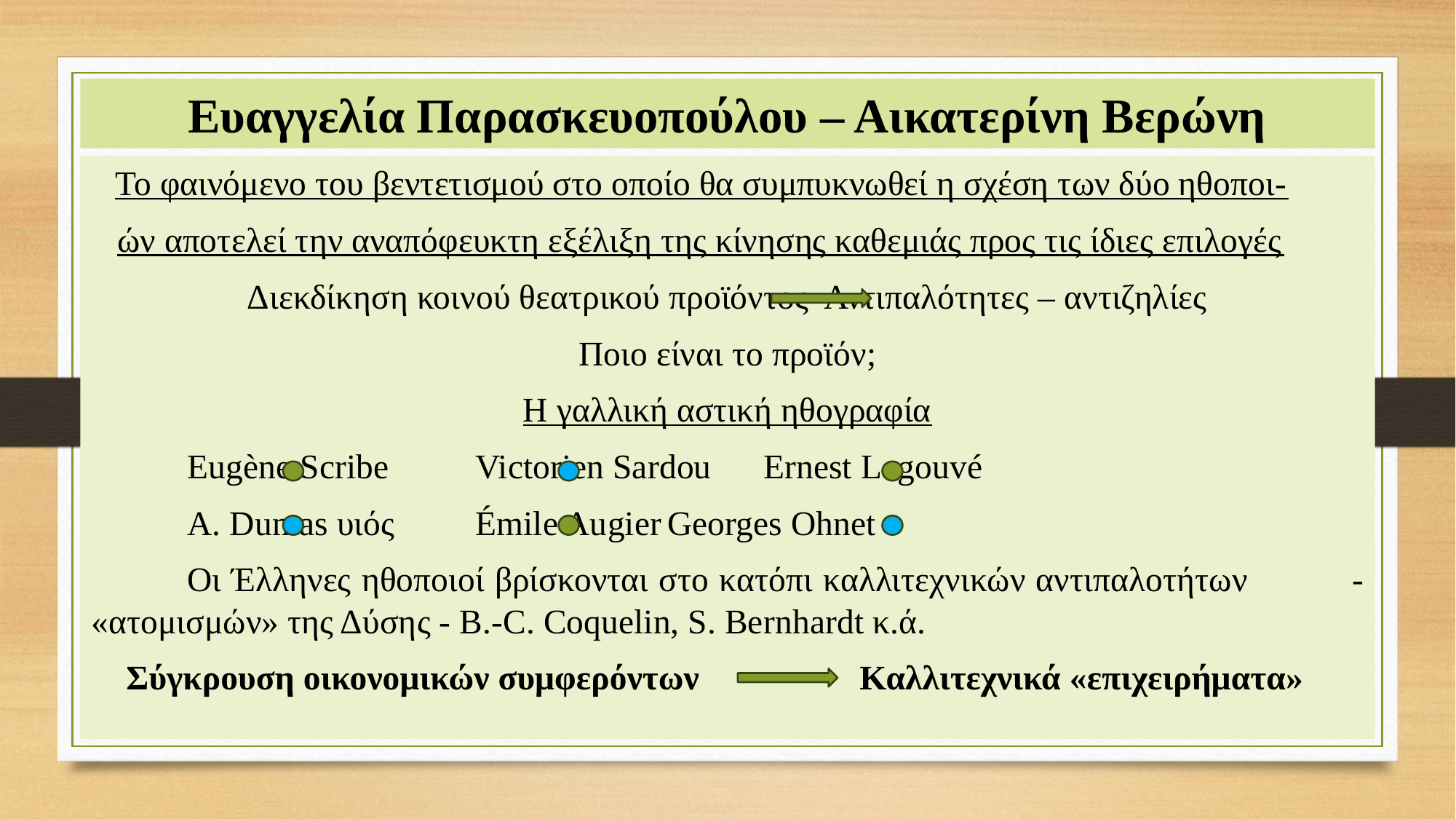

# Ευαγγελία Παρασκευοπούλου – Αικατερίνη Βερώνη
   Το φαινόμενο του βεντετισμού στο οποίο θα συμπυκνωθεί η σχέση των δύο ηθοποι-
   ών αποτελεί την αναπόφευκτη εξέλιξη της κίνησης καθεμιάς προς τις ίδιες επιλογές
Διεκδίκηση κοινού θεατρικού προϊόντος			Αντιπαλότητες – αντιζηλίες
Ποιο είναι το προϊόν;
Η γαλλική αστική ηθογραφία
				Eugène Scribe		Victorien Sardou		Ernest Legouvé
				A. Dumas υιός		Émile Augier			Georges Ohnet
		Οι Έλληνες ηθοποιοί βρίσκονται στο κατόπι καλλιτεχνικών αντιπαλοτήτων 					- «ατομισμών» της Δύσης - B.-C. Coquelin, S. Bernhardt κ.ά.
    Σύγκρουση οικονομικών συμφερόντων	           Καλλιτεχνικά «επιχειρήματα»